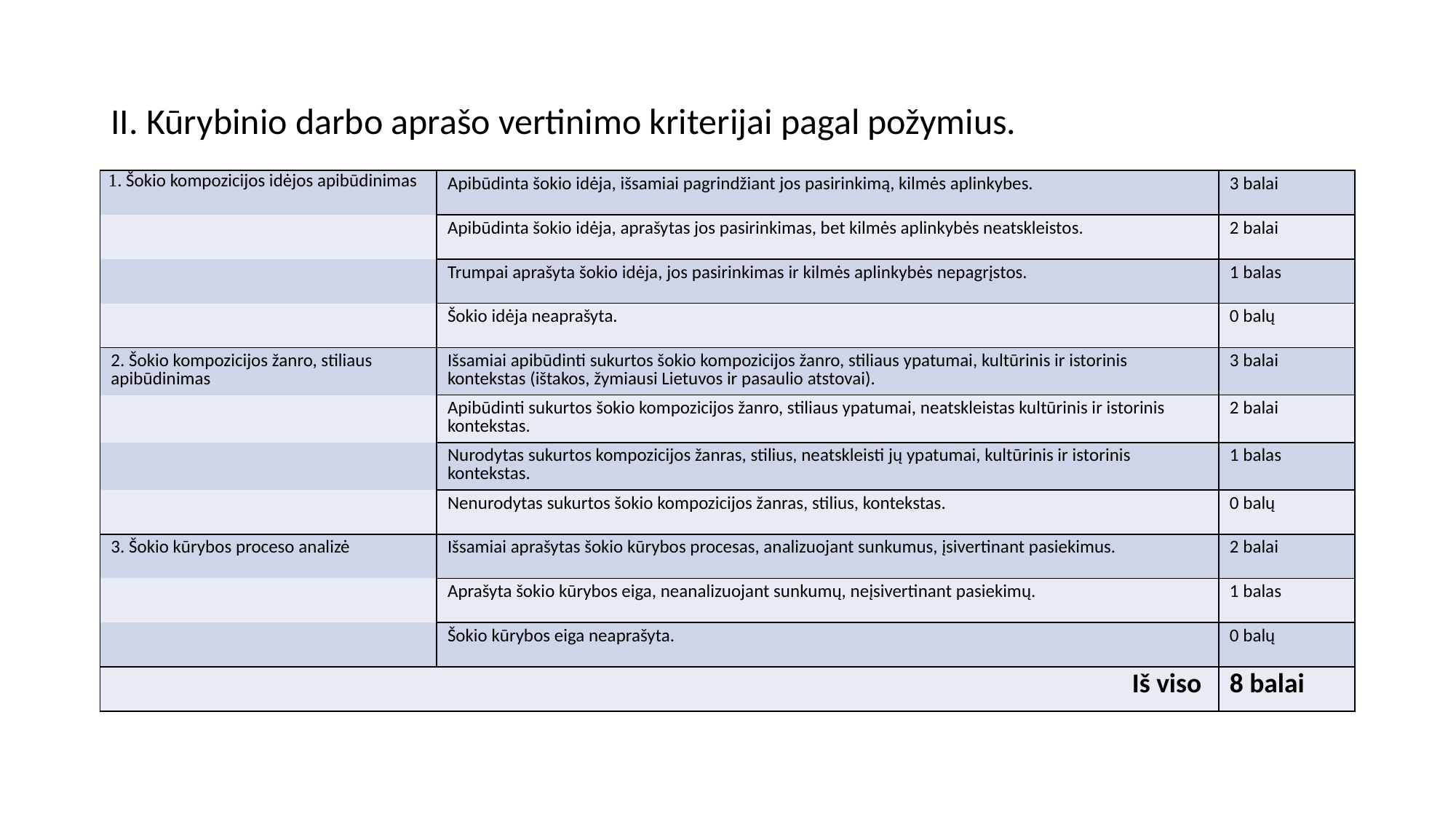

# II. Kūrybinio darbo aprašo vertinimo kriterijai pagal požymius.
| 1. Šokio kompozicijos idėjos apibūdinimas | Apibūdinta šokio idėja, išsamiai pagrindžiant jos pasirinkimą, kilmės aplinkybes. | 3 balai |
| --- | --- | --- |
|  | Apibūdinta šokio idėja, aprašytas jos pasirinkimas, bet kilmės aplinkybės neatskleistos. | 2 balai |
|  | Trumpai aprašyta šokio idėja, jos pasirinkimas ir kilmės aplinkybės nepagrįstos. | 1 balas |
|  | Šokio idėja neaprašyta. | 0 balų |
| 2. Šokio kompozicijos žanro, stiliaus apibūdinimas | Išsamiai apibūdinti sukurtos šokio kompozicijos žanro, stiliaus ypatumai, kultūrinis ir istorinis kontekstas (ištakos, žymiausi Lietuvos ir pasaulio atstovai). | 3 balai |
|  | Apibūdinti sukurtos šokio kompozicijos žanro, stiliaus ypatumai, neatskleistas kultūrinis ir istorinis kontekstas. | 2 balai |
|  | Nurodytas sukurtos kompozicijos žanras, stilius, neatskleisti jų ypatumai, kultūrinis ir istorinis kontekstas. | 1 balas |
|  | Nenurodytas sukurtos šokio kompozicijos žanras, stilius, kontekstas. | 0 balų |
| 3. Šokio kūrybos proceso analizė | Išsamiai aprašytas šokio kūrybos procesas, analizuojant sunkumus, įsivertinant pasiekimus. | 2 balai |
|  | Aprašyta šokio kūrybos eiga, neanalizuojant sunkumų, neįsivertinant pasiekimų. | 1 balas |
|  | Šokio kūrybos eiga neaprašyta. | 0 balų |
|  | Iš viso | 8 balai |